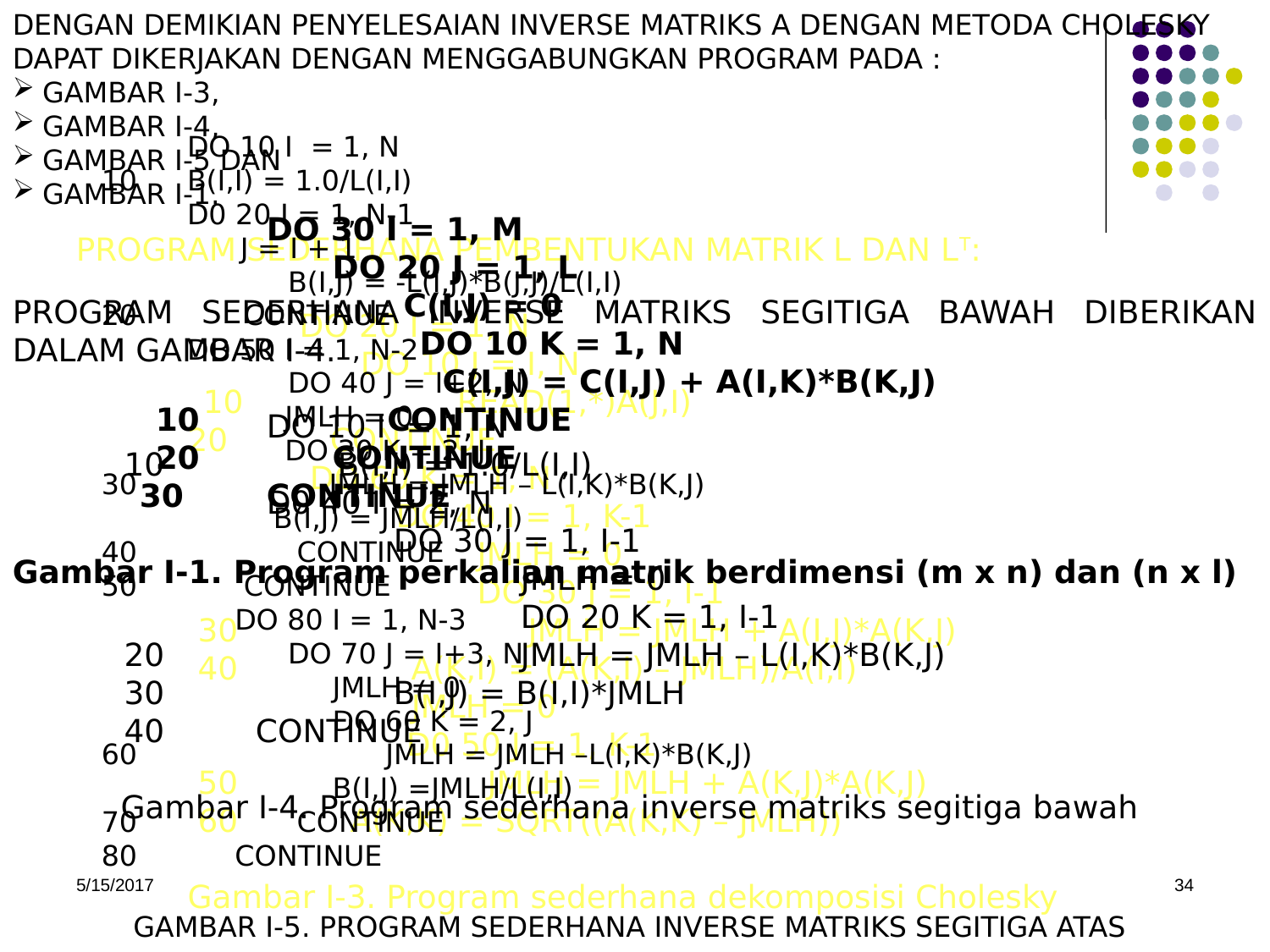

DENGAN DEMIKIAN PENYELESAIAN INVERSE MATRIKS A DENGAN METODA CHOLESKY DAPAT DIKERJAKAN DENGAN MENGGABUNGKAN PROGRAM PADA :
GAMBAR I-3,
GAMBAR I-4,
GAMBAR I-5 DAN
GAMBAR I-1.
		DO 10 I  = 1, N
          10	B(I,I) = 1.0/L(I,I)
		D0 20 I = 1, N-1
		      J = I + 1
                               B(I,J) = -L(I,J)*B(J,J)/L(I,I)
          20            CONTINUE
		DO 50 I = 1, N-2
                               DO 40 J = I+2, N
		           JMLH = 0
		           DO 30 K = 2, J
          30	                JMLH = JMLH – L(I,K)*B(K,J)
	                        B(I,J) = JMLH/L(I,I)
          40                  CONTINUE
          50            CONTINUE
                         DO 80 I = 1, N-3
                               DO 70 J = I+3, N
                                    JMLH = 0
                                    DO 60 K = 2, J
          60                            JMLH = JMLH –L(I,K)*B(K,J)
                                    B(I,J) =JMLH/L(I,I)
          70                  CONTINUE
          80           CONTINUE

GAMBAR I-5. PROGRAM SEDERHANA INVERSE MATRIKS SEGITIGA ATAS
		DO 30 I = 1, M
		      DO 20 J = 1, L
 	                        C(I,J) = 0
                                     DO 10 K = 1, N
		                C(I,J) = C(I,J) + A(I,K)*B(K,J)
             10	           CONTINUE
             20	      CONTINUE
	30	CONTINUE

Gambar I-1. Program perkalian matrik berdimensi (m x n) dan (n x l)
PROGRAM SEDERHANA PEMBENTUKAN MATRIK L DAN LT:

                      DO 20 I = 1, N
                            DO 10 J = I, N
   	10		READ(1,*)A(J,I)
           20	CONTINUE
                       DO 60 K = 1, N
	                   DO 40 I = 1, K-1
 			  JMLH = 0
			  DO 30 J = 1, I-1
            30		       JMLH = JMLH + A(I,J)*A(K,J)
            40	        A(K,I) = (A(K,I) – JMLH)/A(I,I)
		        JMLH = 0
	                    D0 50 J = 1, K-1
            50		   JMLH = JMLH + A(K,J)*A(K,J)
            60	  A(K,K) = SQRT((A(K,K) – JMLH))

           Gambar I-3. Program sederhana dekomposisi Cholesky
PROGRAM SEDERHANA INVERSE MATRIKS SEGITIGA BAWAH DIBERIKAN DALAM GAMBAR I-4.

		DO 10 I  = 1, N
           10	       B(I,I) = 1.0/L(I,I)
		D0 40 I = 2, N
			DO 30 J = 1, I-1
				JMLH = 0
				DO 20 K = 1, I-1
           20			JMLH = JMLH – L(I,K)*B(K,J)
           30		B(I,J) = B(I,I)*JMLH
           40         CONTINUE

Gambar I-4. Program sederhana inverse matriks segitiga bawah
5/15/2017
34